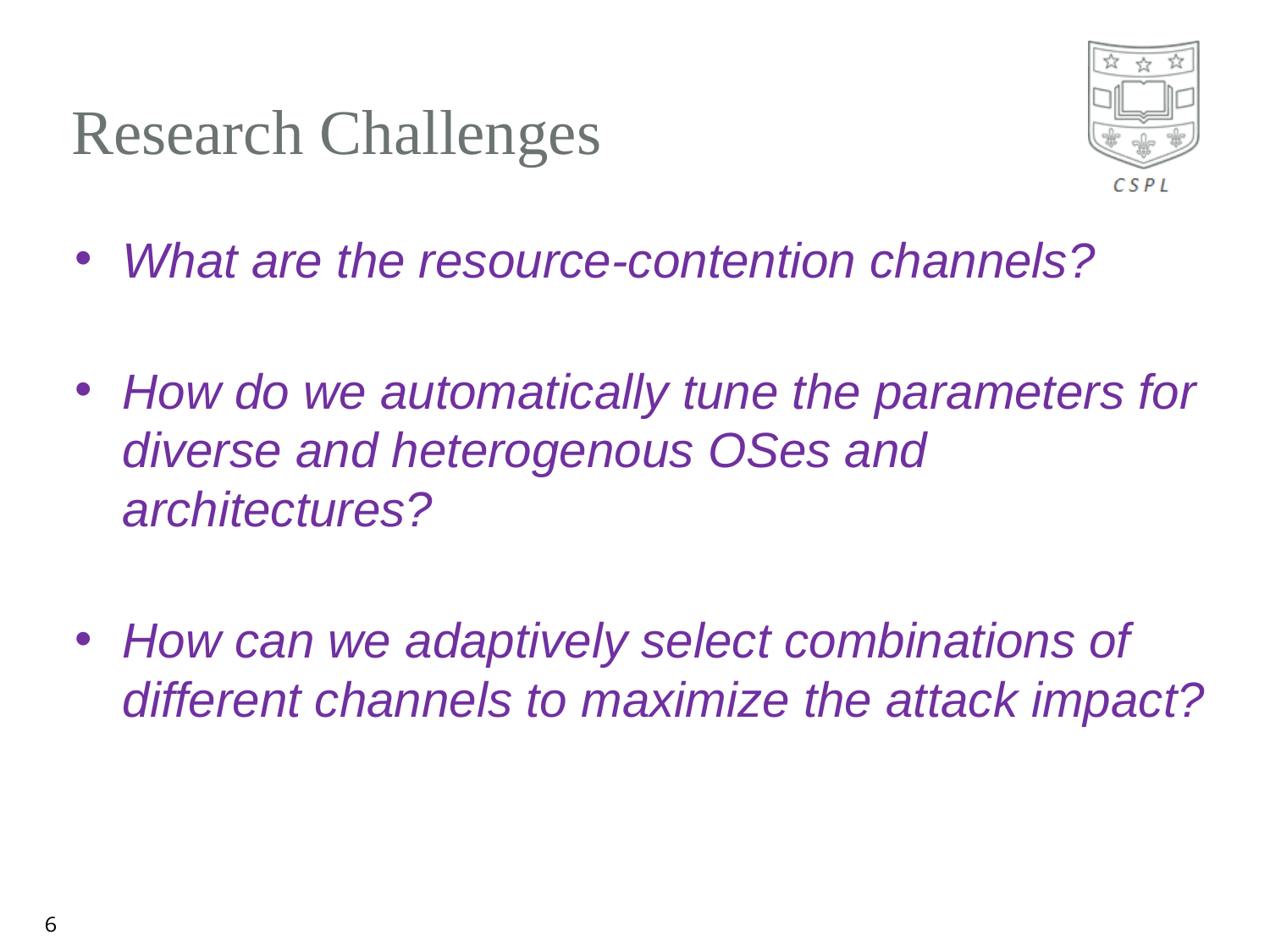

# Research Challenges
What are the resource-contention channels?

How do we automatically tune the parameters for diverse and heterogenous OSes and architectures?

How can we adaptively select combinations of different channels to maximize the attack impact?
6